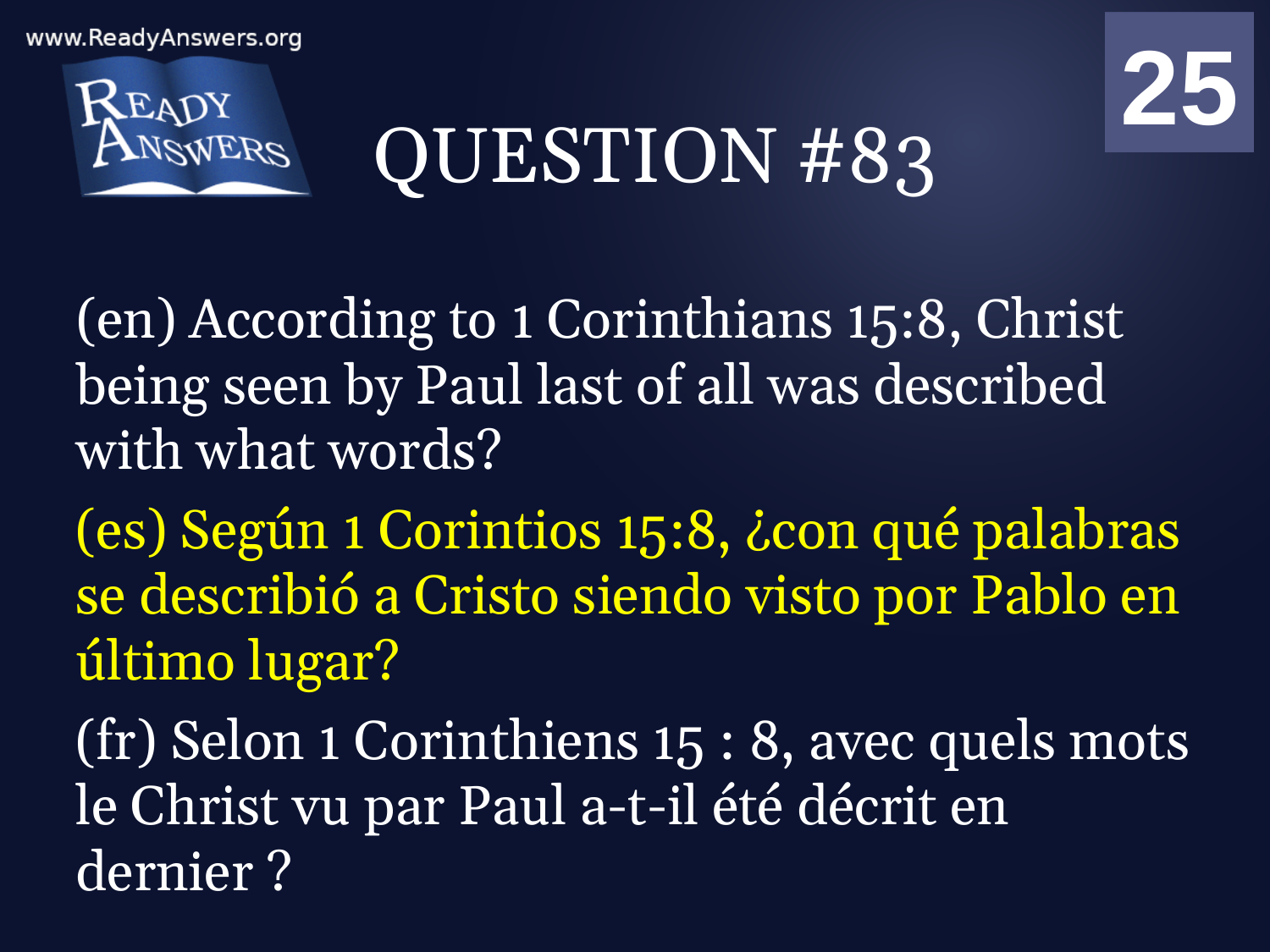

01
02
03
04
05
06
07
08
09
10
11
12
13
14
15
16
17
18
19
20
21
22
23
24
25
00
# QUESTION #83
(en) According to 1 Corinthians 15:8, Christ being seen by Paul last of all was described with what words?
(es) Según 1 Corintios 15:8, ¿con qué palabras se describió a Cristo siendo visto por Pablo en último lugar?
(fr) Selon 1 Corinthiens 15 : 8, avec quels mots le Christ vu par Paul a-t-il été décrit en dernier ?